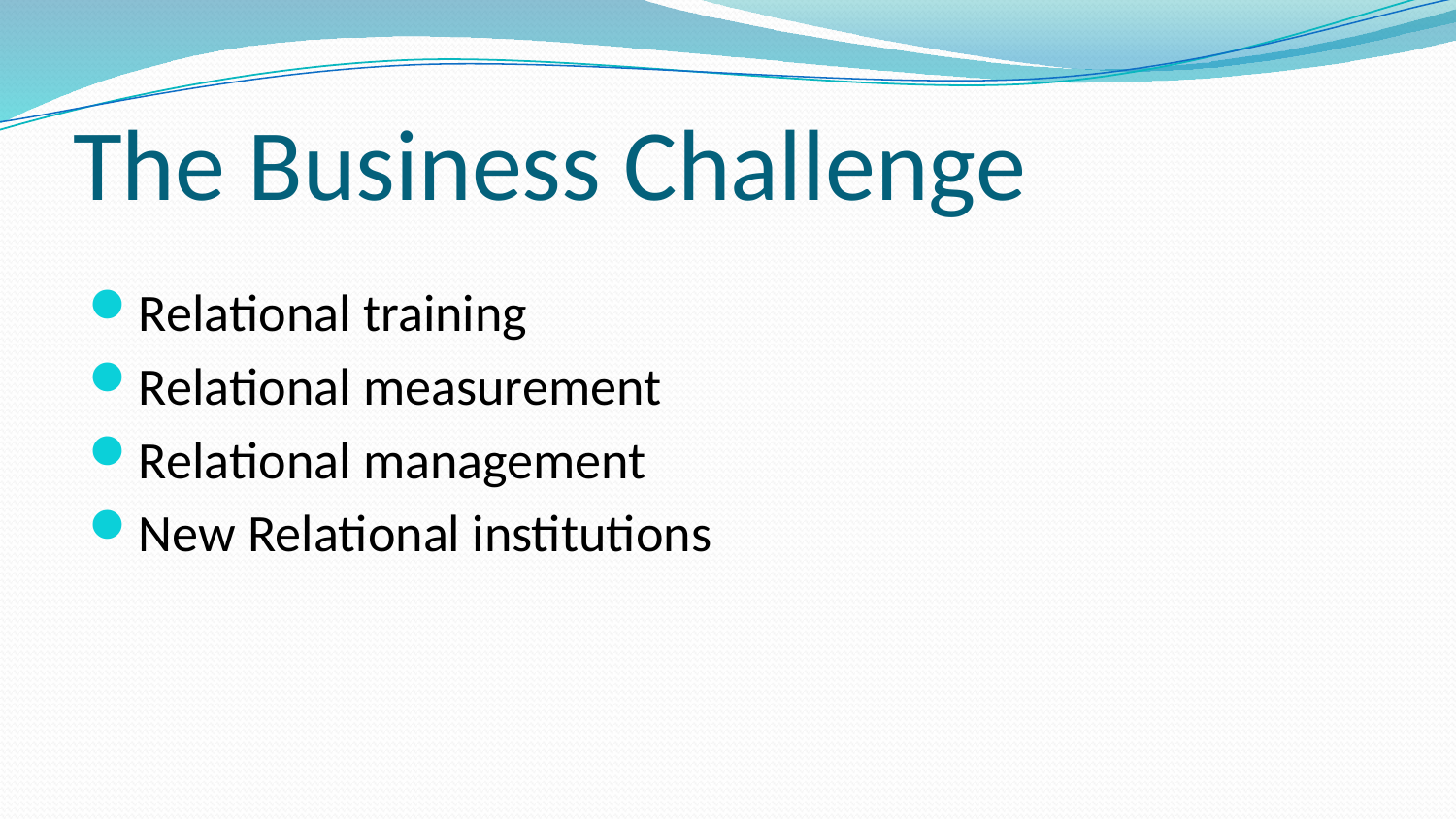

# The Business Challenge
Relational training
Relational measurement
Relational management
New Relational institutions